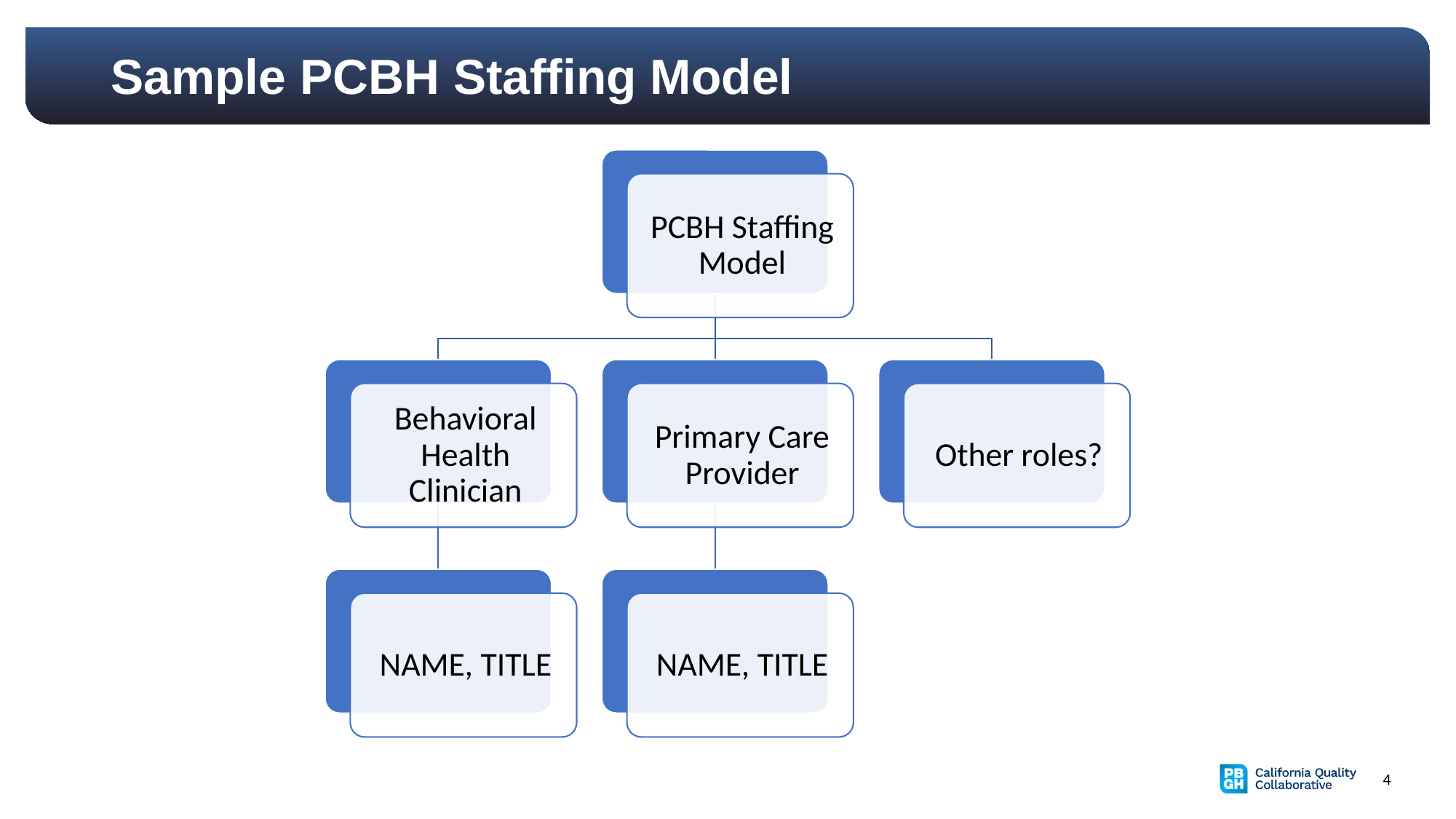

# Sample PCBH Staffing Model
PCBH Staffing Model
Behavioral Health Clinician
NAME, TITLE
Primary Care Provider
NAME, TITLE
Other roles?